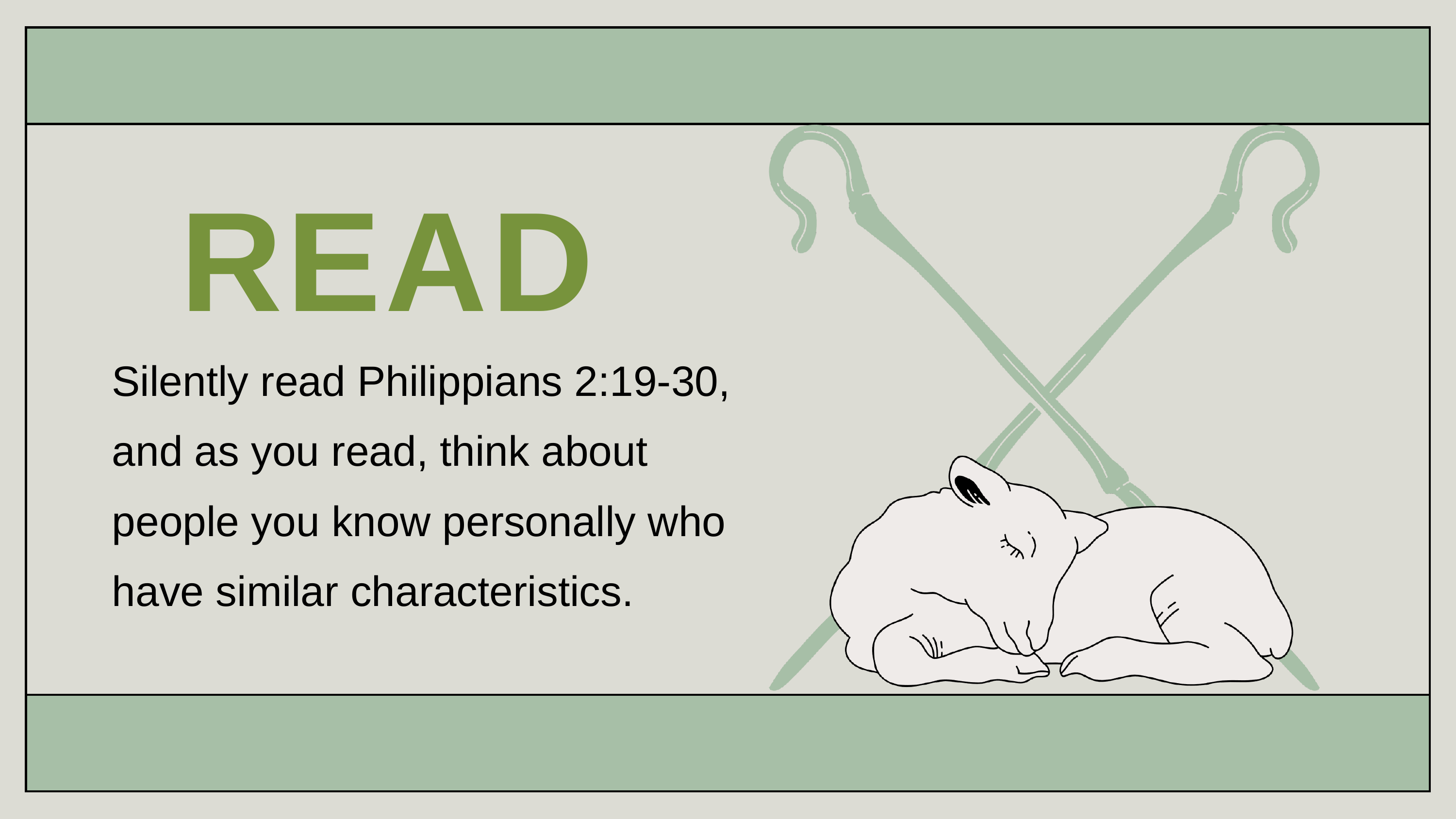

READ
Silently read Philippians 2:19-30, and as you read, think about people you know personally who have similar characteristics.